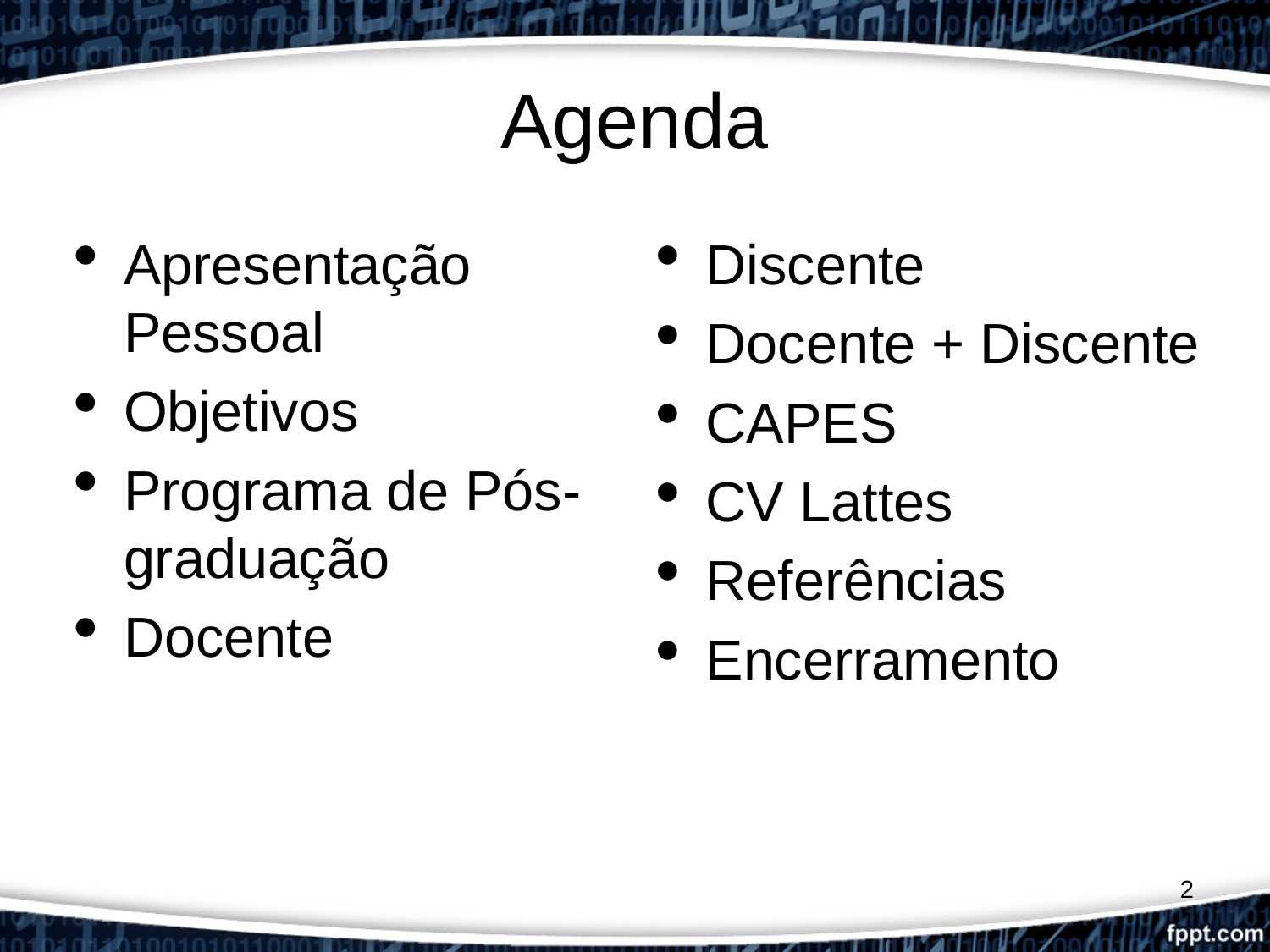

Agenda
Apresentação Pessoal
Objetivos
Programa de Pós-graduação
Docente
Discente
Docente + Discente
CAPES
CV Lattes
Referências
Encerramento

2